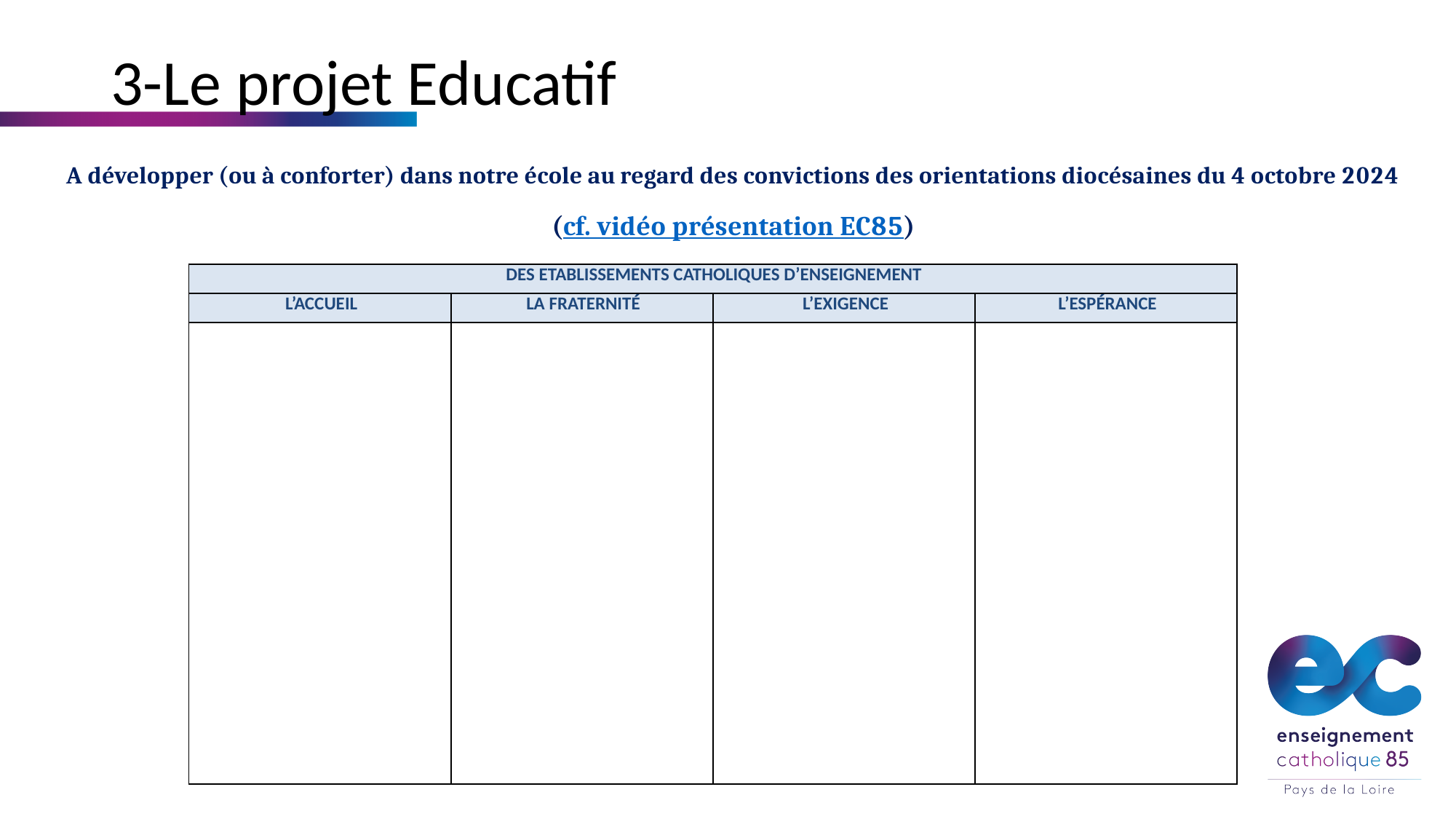

# 3-Le projet Educatif
A développer (ou à conforter) dans notre école au regard des convictions des orientations diocésaines du 4 octobre 2024
(cf. vidéo présentation EC85)
| DES ETABLISSEMENTS CATHOLIQUES D’ENSEIGNEMENT |  |  |  |
| --- | --- | --- | --- |
| L’ACCUEIL | LA FRATERNITÉ | L’EXIGENCE | L’ESPÉRANCE |
|  |  |  |  |